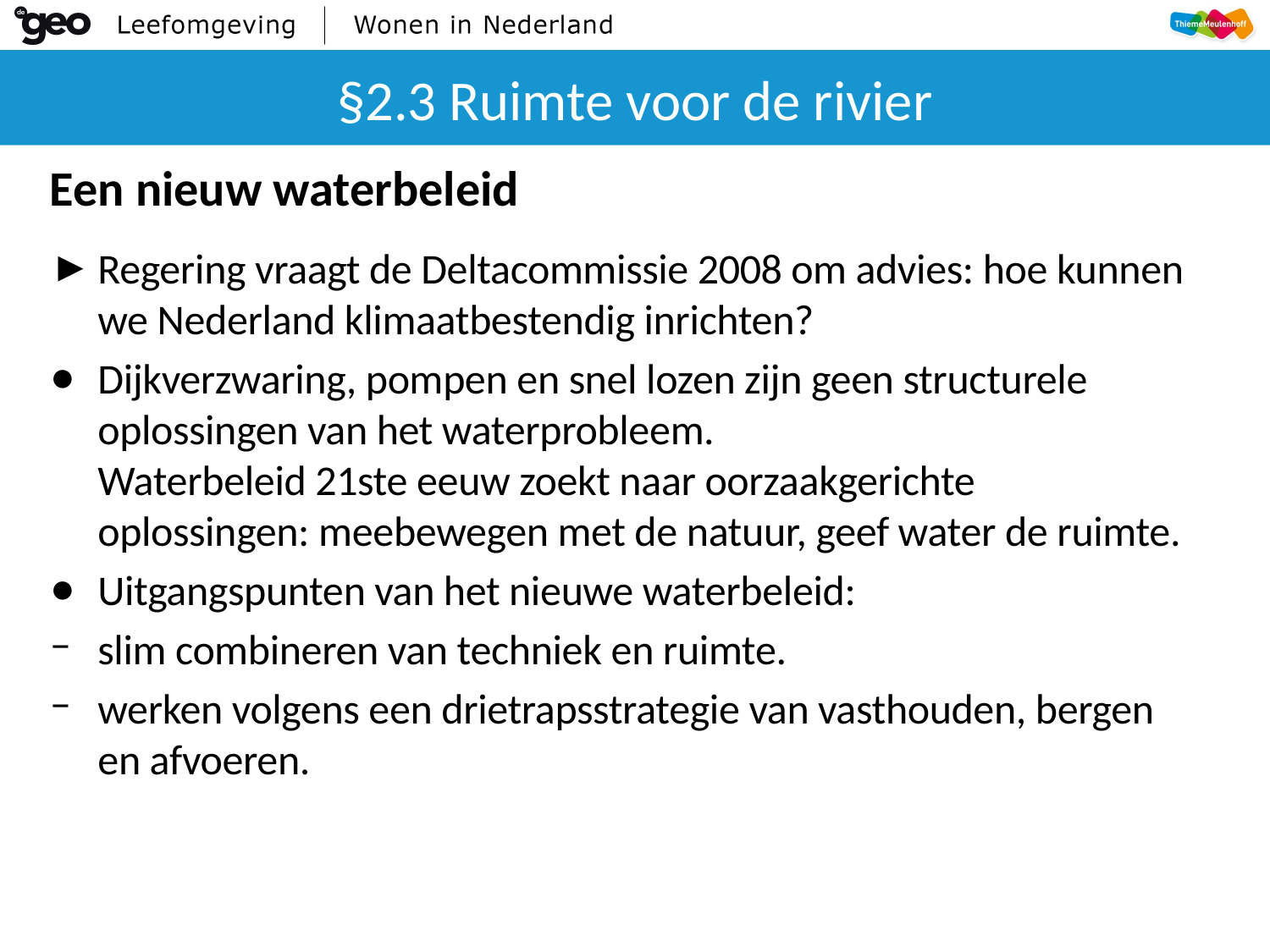

# §2.3 Ruimte voor de rivier
Een nieuw waterbeleid
Regering vraagt de Deltacommissie 2008 om advies: hoe kunnen we Nederland klimaatbestendig inrichten?
Dijkverzwaring, pompen en snel lozen zijn geen structurele oplossingen van het waterprobleem.
Waterbeleid 21ste eeuw zoekt naar oorzaakgerichte oplossingen: meebewegen met de natuur, geef water de ruimte.
Uitgangspunten van het nieuwe waterbeleid:
slim combineren van techniek en ruimte.
werken volgens een drietrapsstrategie van vasthouden, bergen en afvoeren.